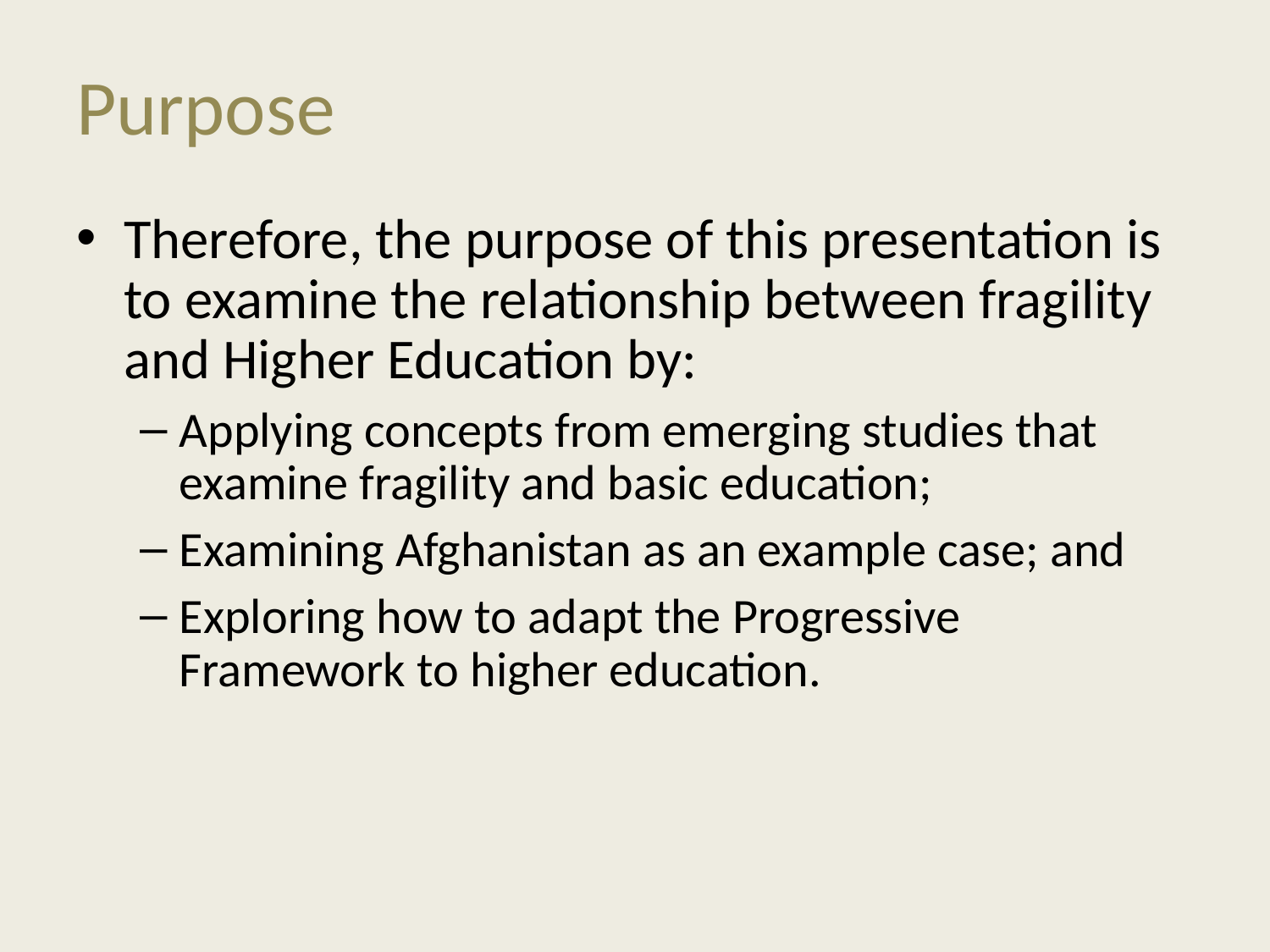

# Purpose
Therefore, the purpose of this presentation is to examine the relationship between fragility
and Higher Education by:
Applying concepts from emerging studies that examine fragility and basic education;
Examining Afghanistan as an example case; and
Exploring how to adapt the Progressive Framework to higher education.